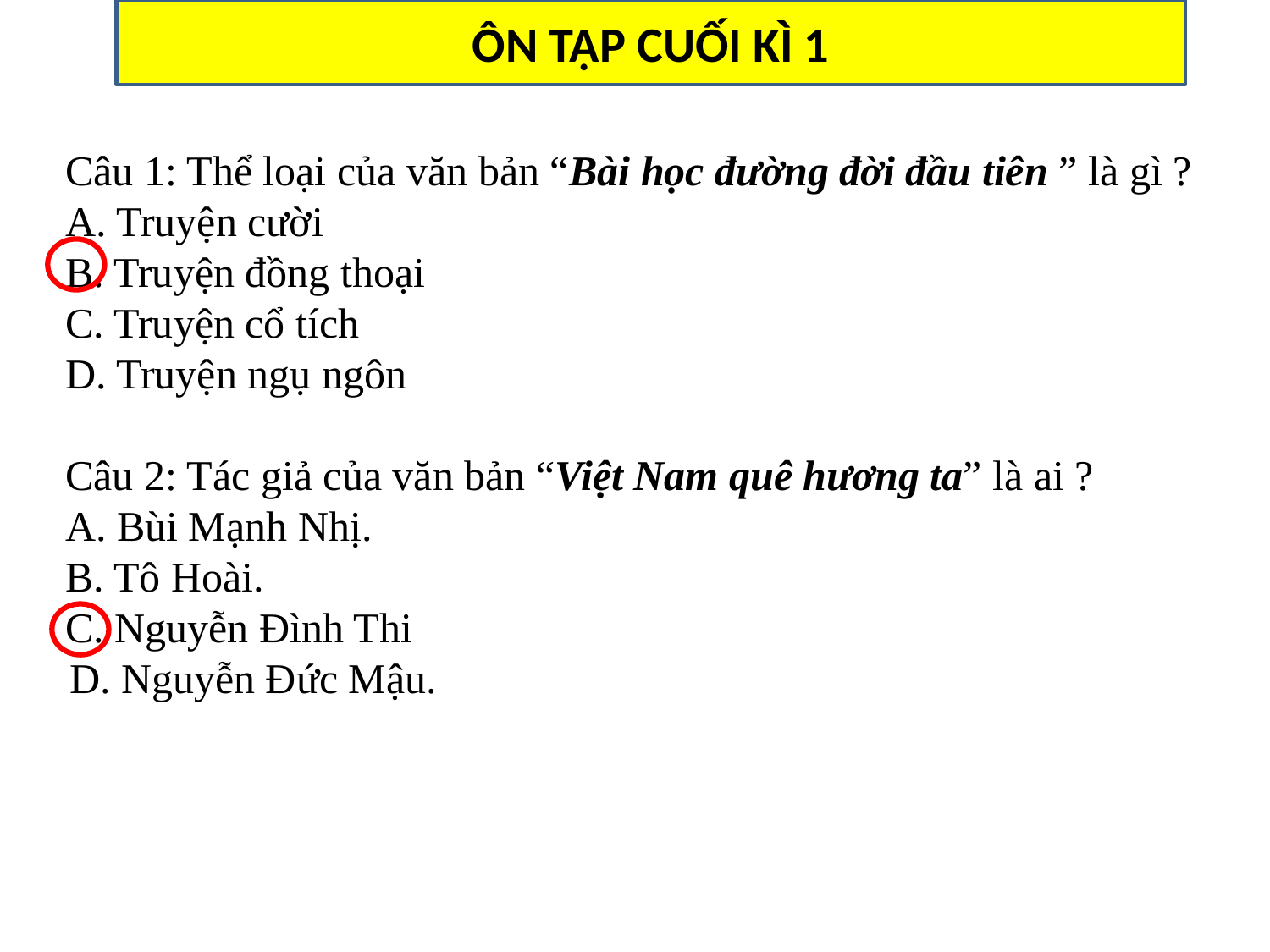

ÔN TẬP CUỐI KÌ 1
Câu 1: Thể loại của văn bản “Bài học đường đời đầu tiên ” là gì ?
A. Truyện cười
B. Truyện đồng thoại
C. Truyện cổ tích
D. Truyện ngụ ngôn

Câu 2: Tác giả của văn bản “Việt Nam quê hương ta” là ai ?
A. Bùi Mạnh Nhị.
B. Tô Hoài.
C. Nguyễn Đình Thi
D. Nguyễn Đức Mậu.